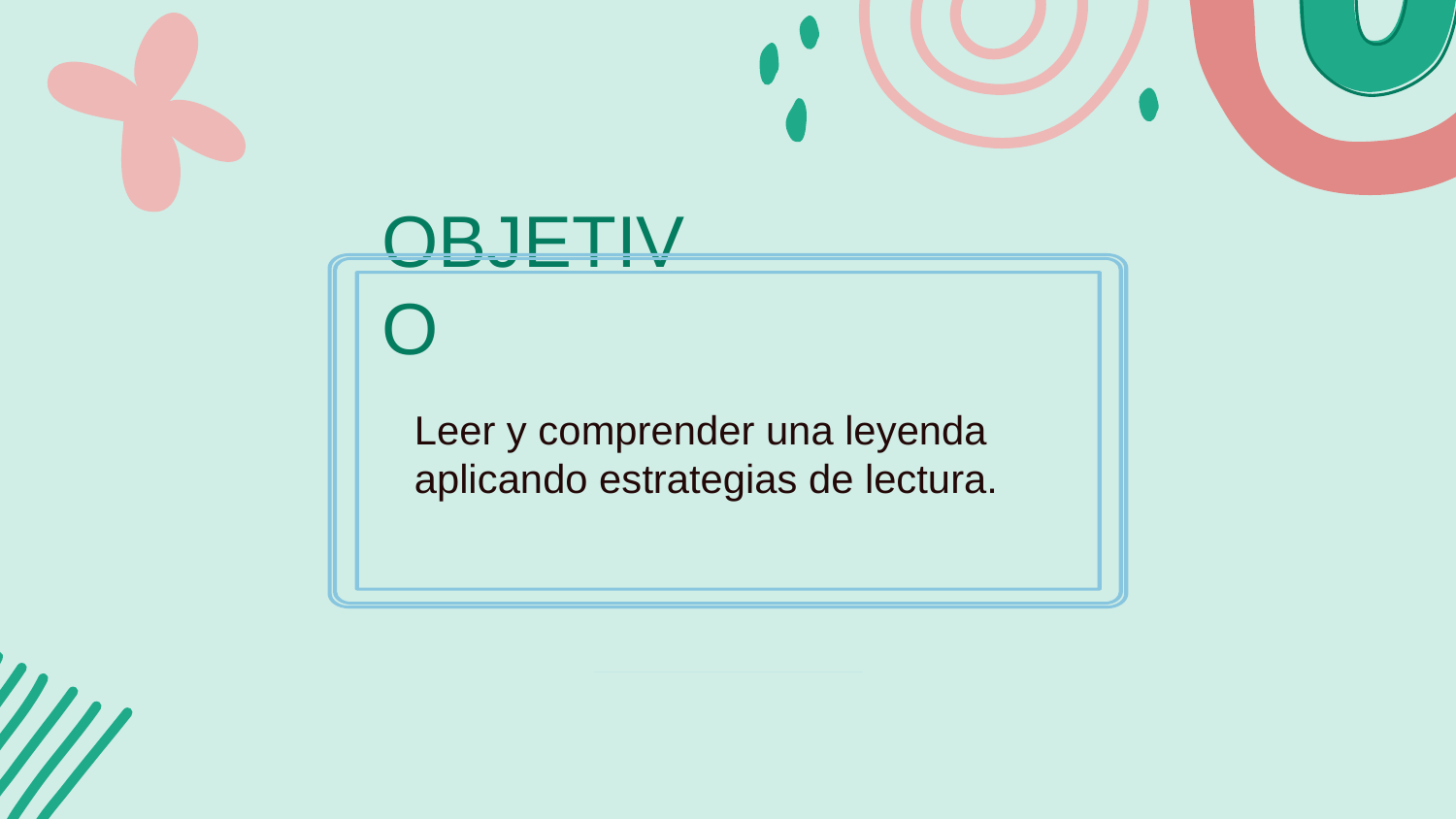

OBJETIVO
Leer y comprender una leyenda aplicando estrategias de lectura.